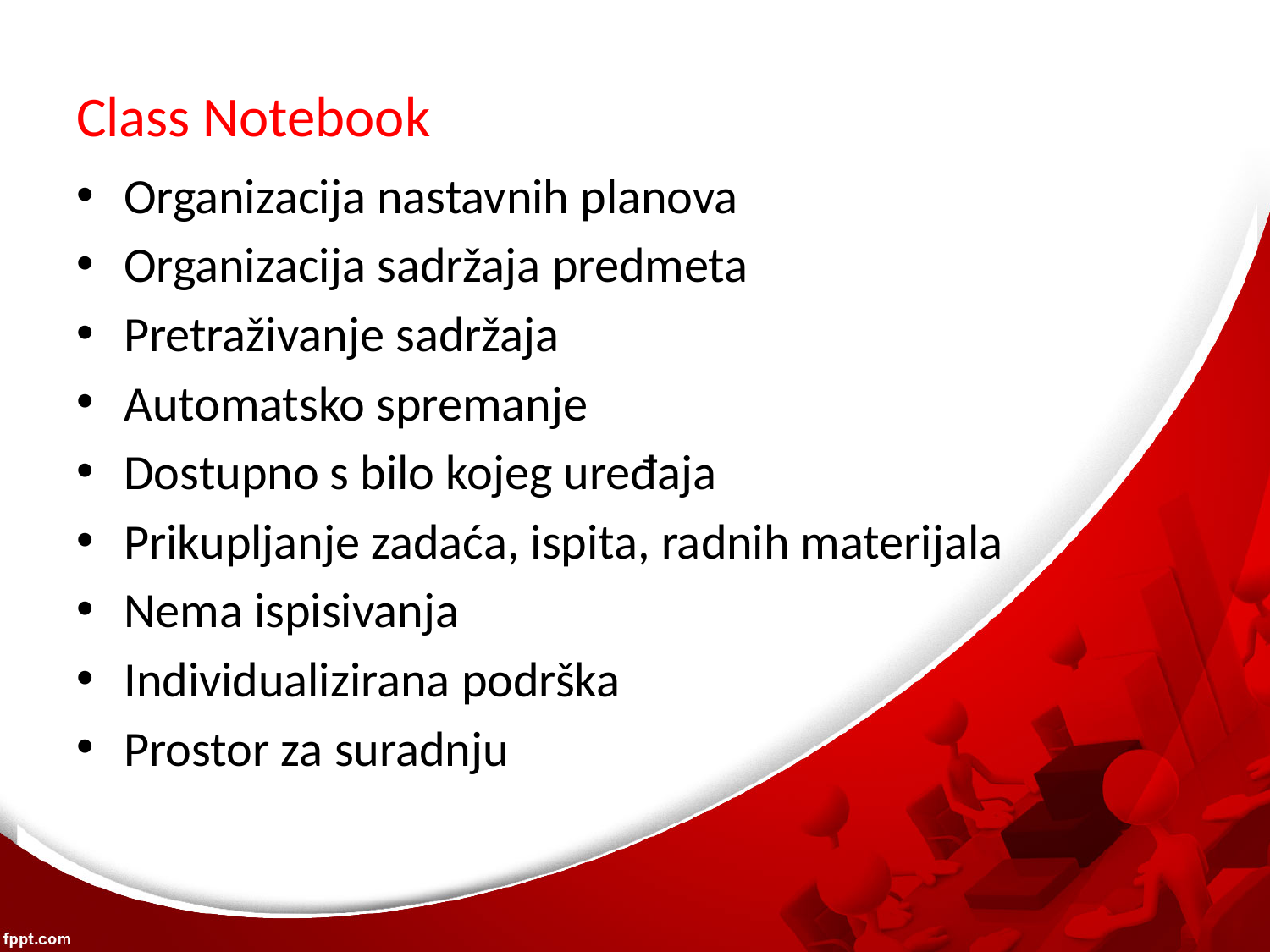

# Class Notebook
Organizacija nastavnih planova
Organizacija sadržaja predmeta
Pretraživanje sadržaja
Automatsko spremanje
Dostupno s bilo kojeg uređaja
Prikupljanje zadaća, ispita, radnih materijala
Nema ispisivanja
Individualizirana podrška
Prostor za suradnju